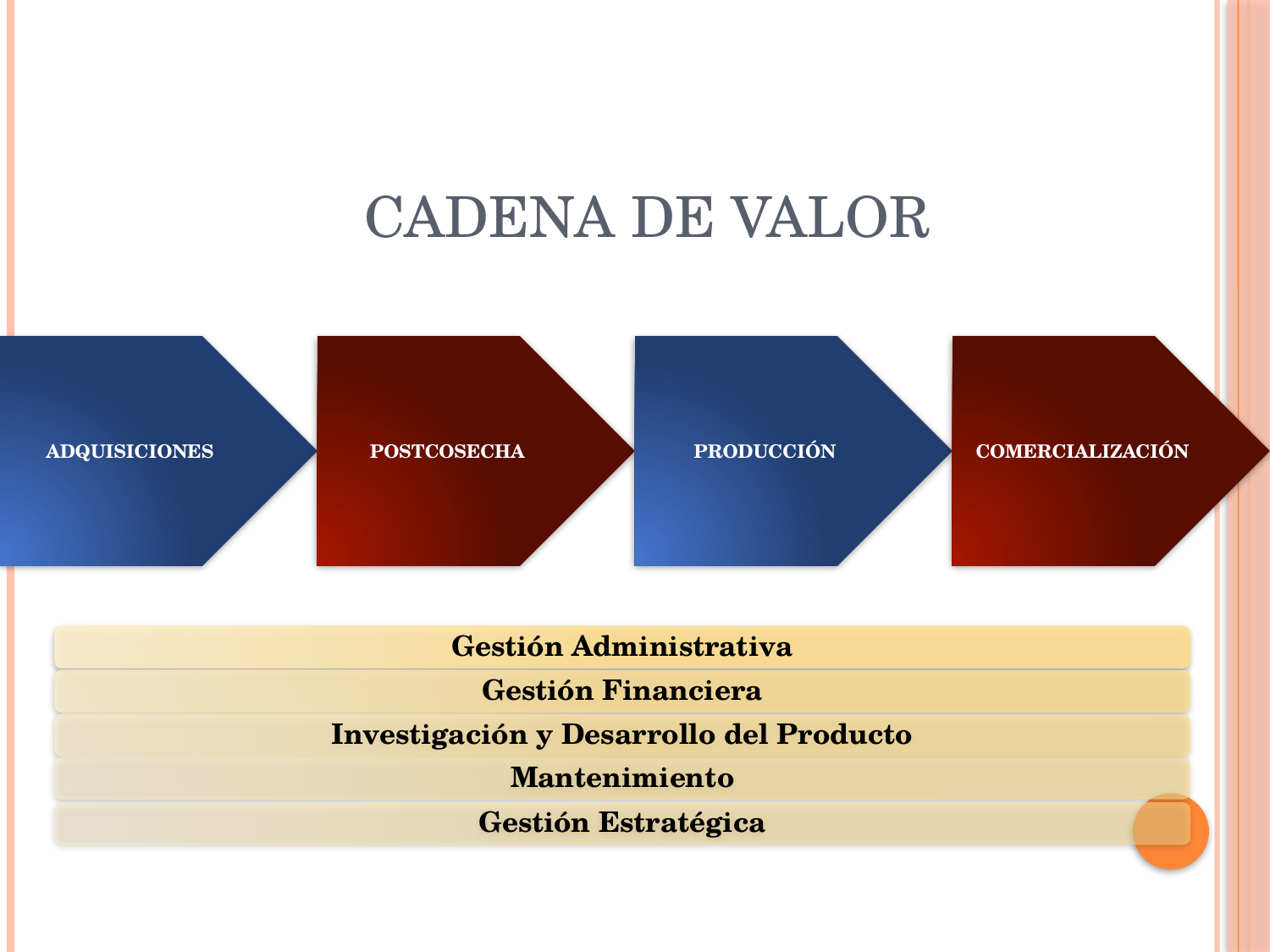

# CADENA DE VALOR
ADQUISICIONES
POSTCOSECHA
PRODUCCIÓN
COMERCIALIZACIÓN
Gestión Administrativa
Gestión Financiera
Investigación y Desarrollo del Producto
Mantenimiento
Gestión Estratégica